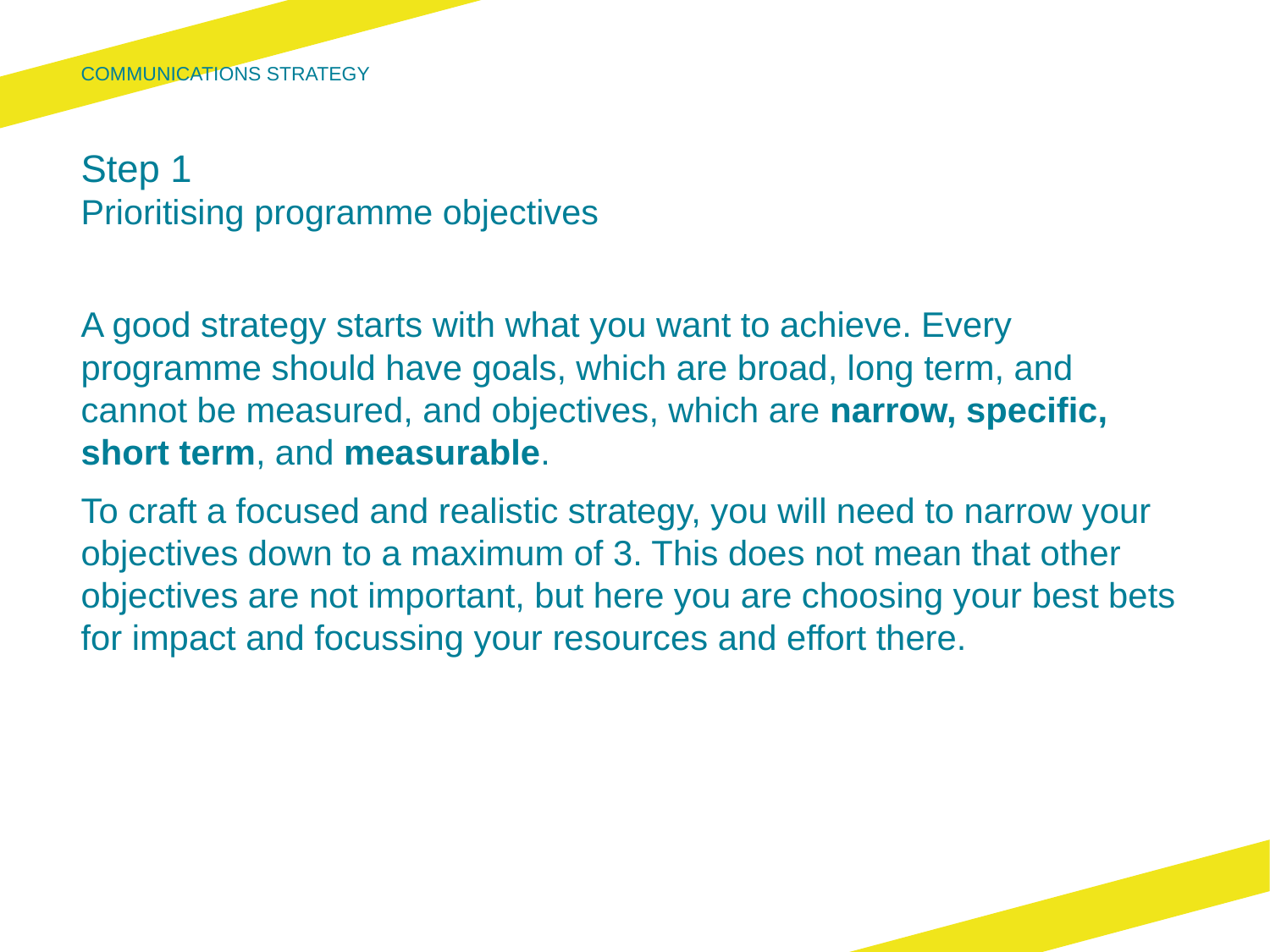

Communications Strategy
# Step 1 Prioritising programme objectives
A good strategy starts with what you want to achieve. Every programme should have goals, which are broad, long term, and cannot be measured, and objectives, which are narrow, specific, short term, and measurable.
To craft a focused and realistic strategy, you will need to narrow your objectives down to a maximum of 3. This does not mean that other objectives are not important, but here you are choosing your best bets for impact and focussing your resources and effort there.